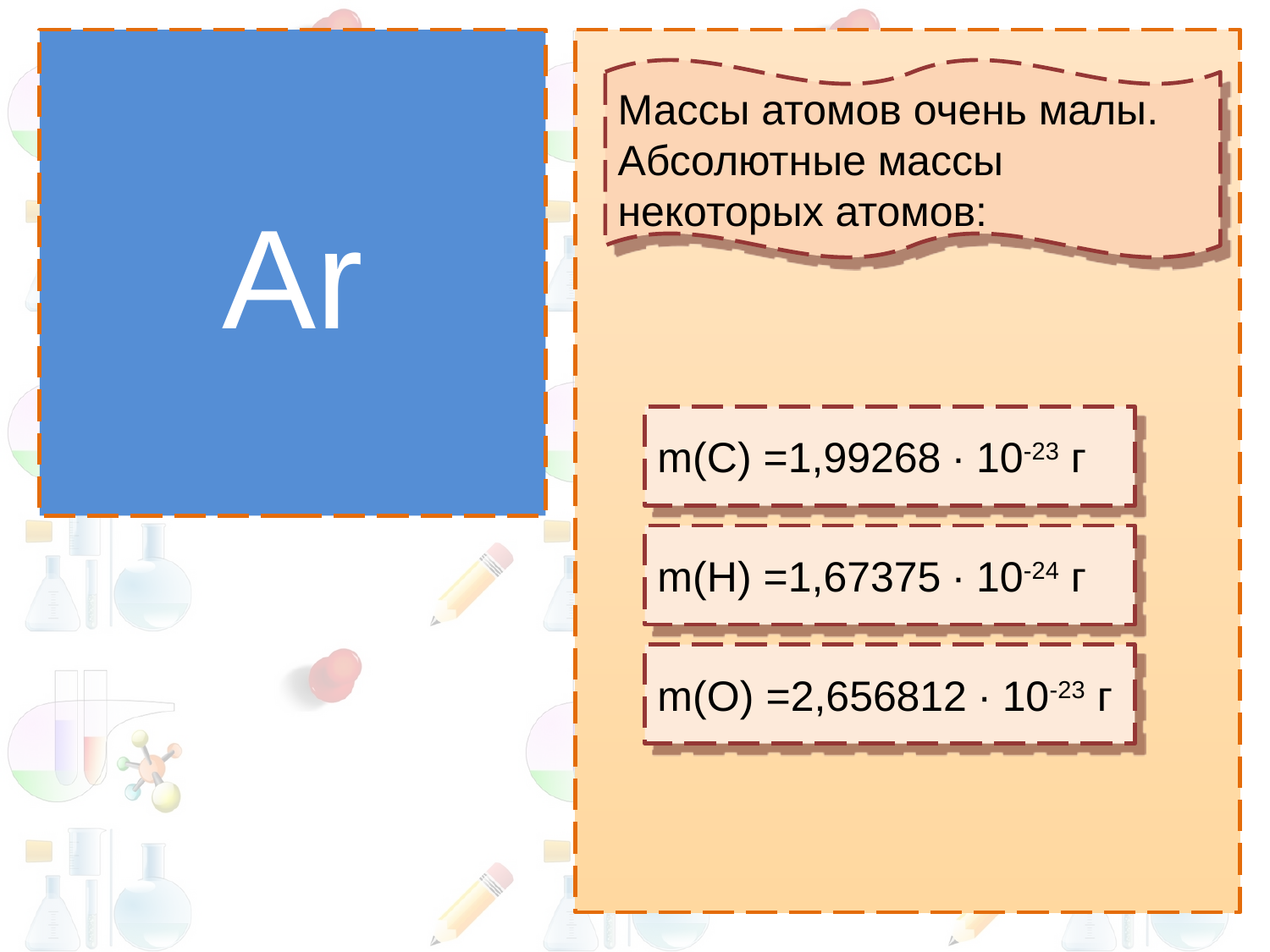

Ar

# Массы атомов
Массы атомов очень малы.
Абсолютные массы некоторых атомов:
m(C) =1,99268 ∙ 10-23 г
m(H) =1,67375 ∙ 10-24 г
m(O) =2,656812 ∙ 10-23 г